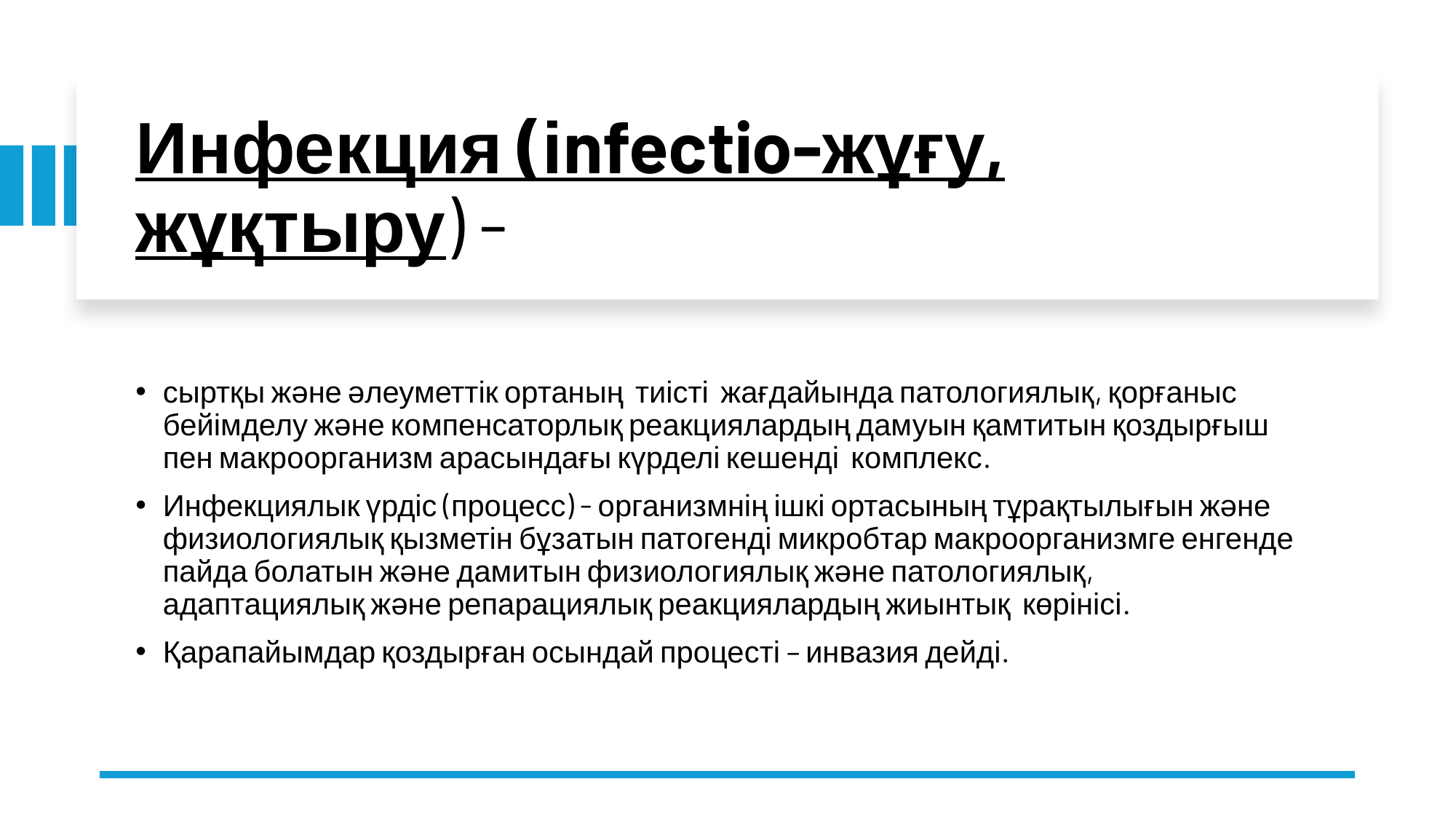

# Инфекция (іnfectio-жұғу, жұқтыру) -

сыртқы және әлеуметтік ортаның  тиісті  жағдайында патологиялық, қорғаныс бейімделу және компенсаторлық реакциялардың дамуын қамтитын қоздырғыш пен макроорганизм арасындағы күрделі кешенді  комплекс.
Инфекциялык үрдіс (процесс) - организмнің ішкі ортасының тұрақтылығын және физиологиялық қызметін бұзатын патогенді микробтар макроорганизмге енгенде пайда болатын және дамитын физиологиялық және патологиялық, адаптациялық және репарациялық реакциялардың жиынтық  көрінісі.
Қарапайымдар қоздырған осындай процесті – инвазия дейді.